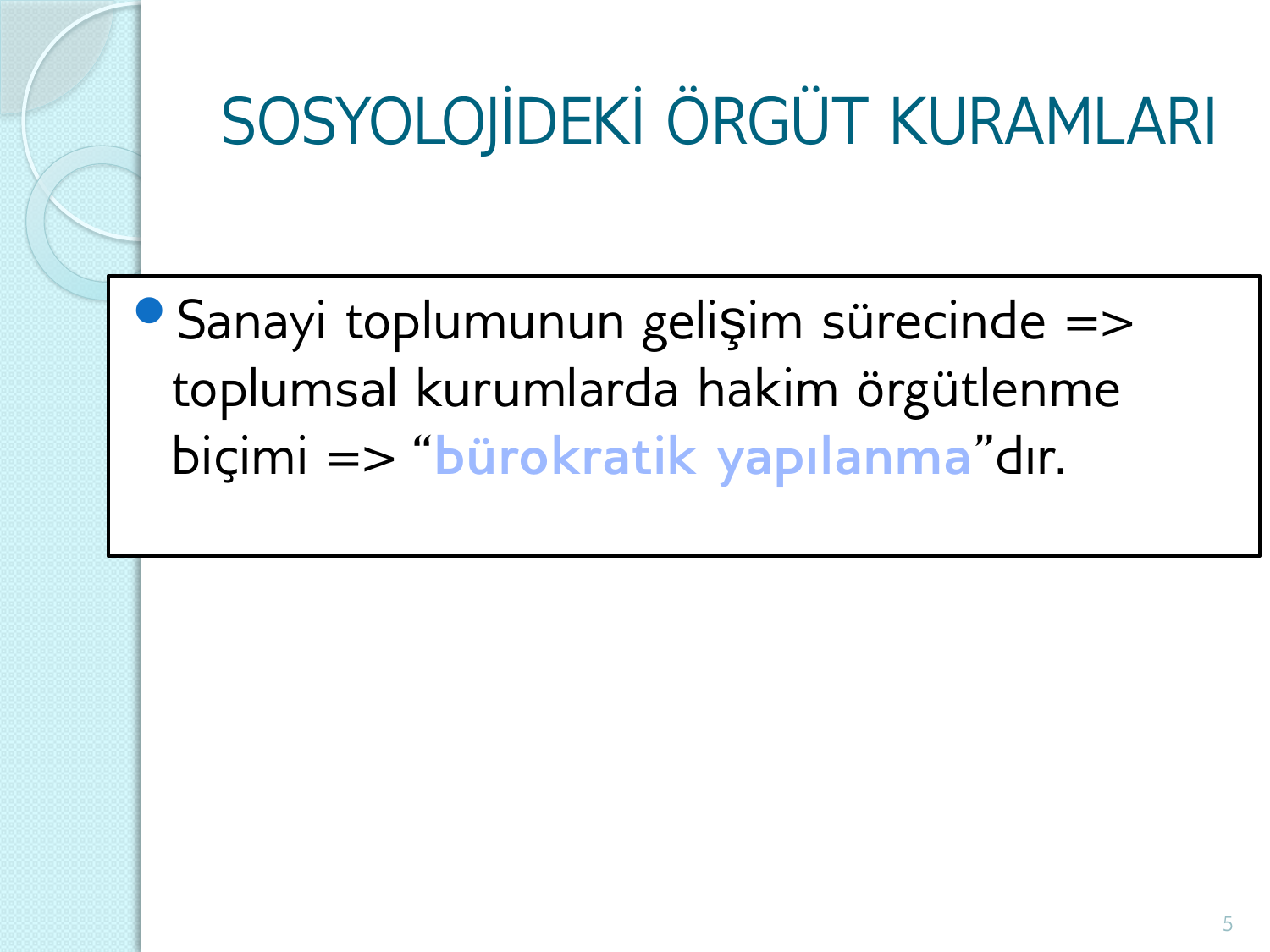

# SOSYOLOJİDEKİ ÖRGÜT KURAMLARI
Sanayi toplumunun gelişim sürecinde => toplumsal kurumlarda hakim örgütlenme biçimi => “bürokratik yapılanma”dır.

5